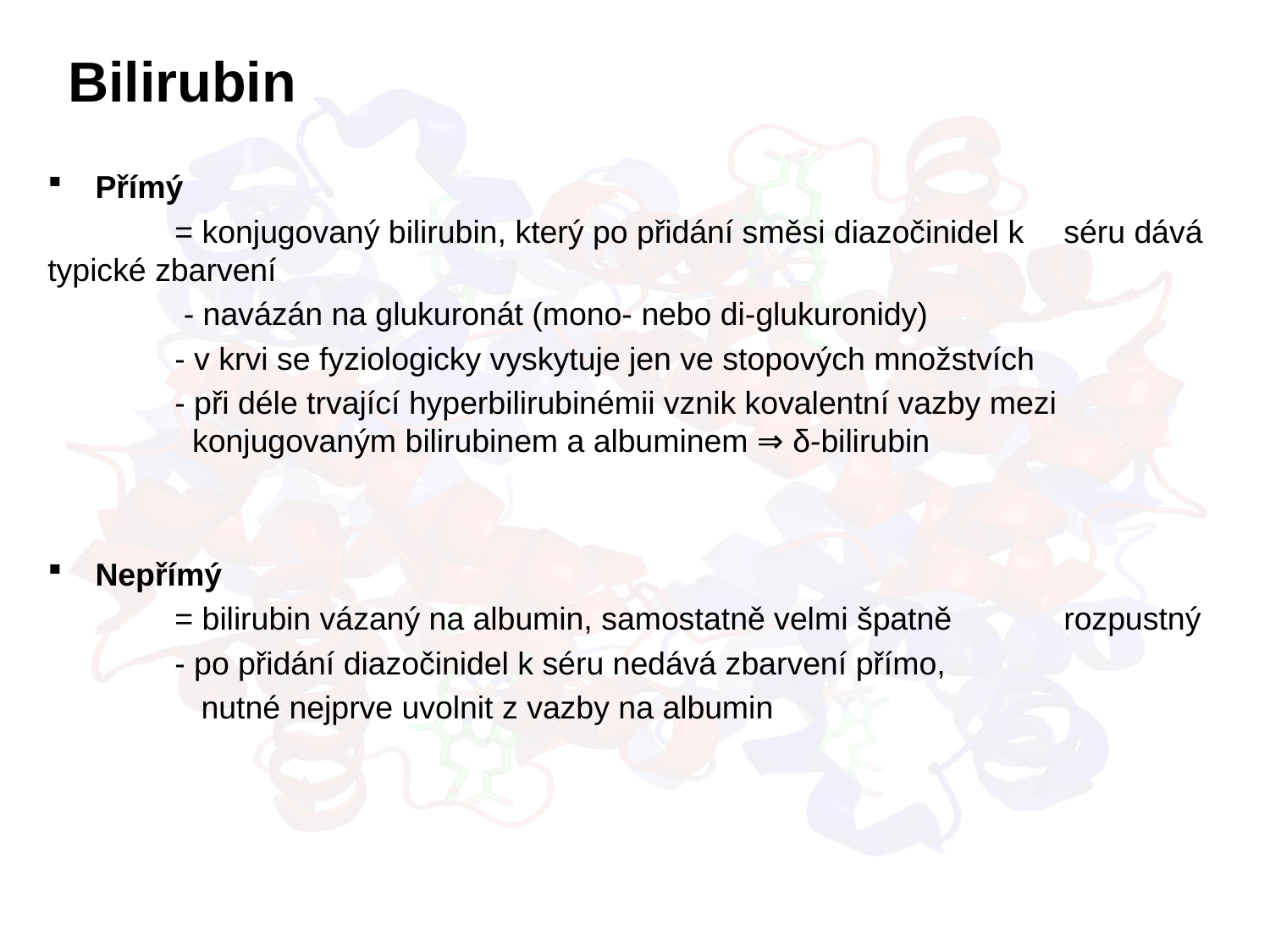

# Bilirubin

Přímý
	= konjugovaný bilirubin, který po přidání směsi diazočinidel k 	séru dává typické zbarvení
	 - navázán na glukuronát (mono- nebo di-glukuronidy)
	- v krvi se fyziologicky vyskytuje jen ve stopových množstvích
	- při déle trvající hyperbilirubinémii vznik kovalentní vazby mezi 	  	  konjugovaným bilirubinem a albuminem ⇒ δ-bilirubin

Nepřímý
	= bilirubin vázaný na albumin, samostatně velmi špatně 	rozpustný
	- po přidání diazočinidel k séru nedává zbarvení přímo,
	   nutné nejprve uvolnit z vazby na albumin